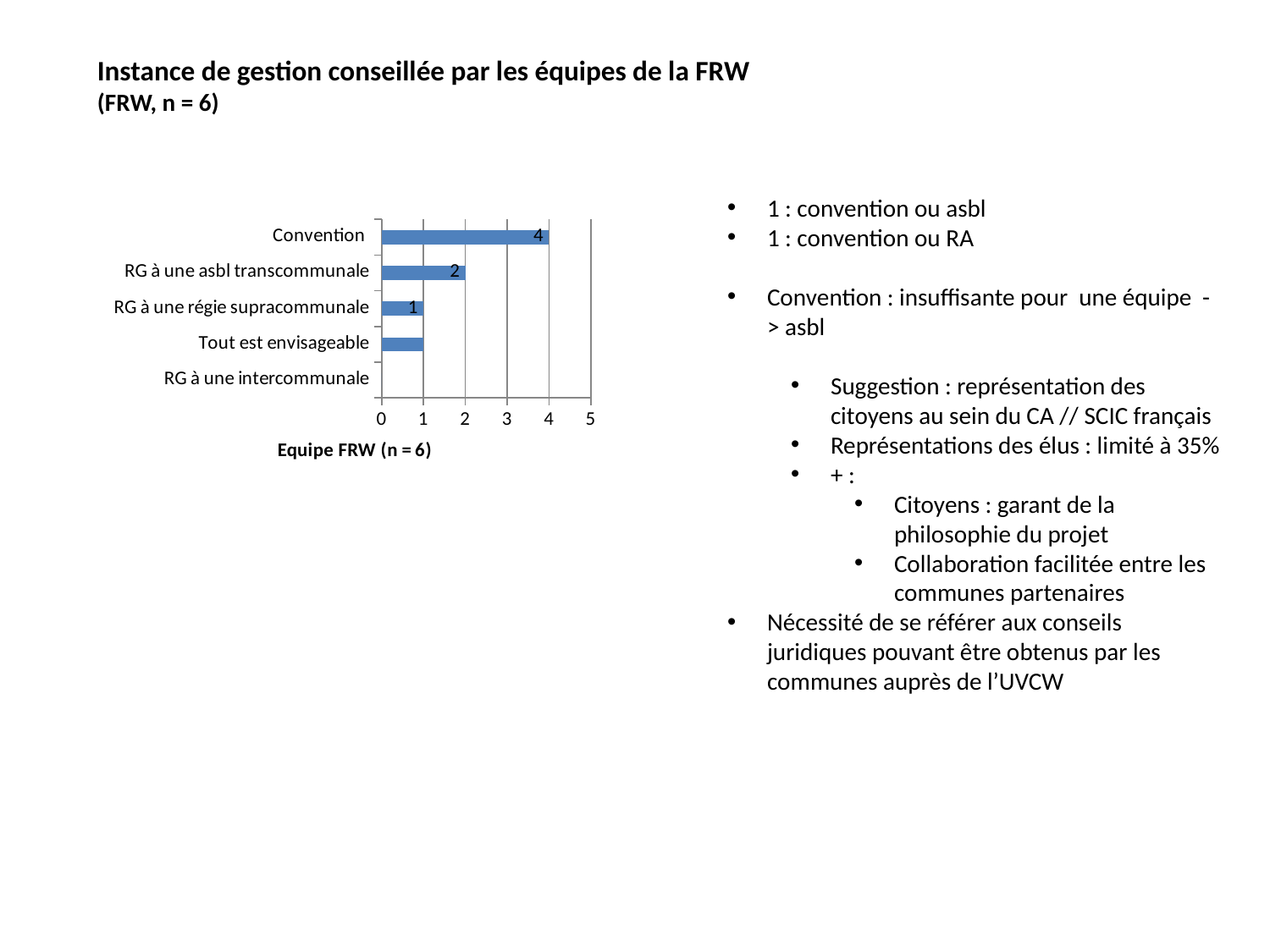

Instance de gestion conseillée par les équipes de la FRW
(FRW, n = 6)
1 : convention ou asbl
1 : convention ou RA

Convention : insuffisante pour  une équipe  -> asbl

Suggestion : représentation des citoyens au sein du CA // SCIC français
Représentations des élus : limité à 35%
+ :
Citoyens : garant de la philosophie du projet
Collaboration facilitée entre les communes partenaires
Nécessité de se référer aux conseils juridiques pouvant être obtenus par les communes auprès de l’UVCW

### Chart

| Category | Conseillé |
|---|---|
| RG à une intercommunale | 0.0 |
| Tout est envisageable | 1.0 |
| RG à une régie supracommunale | 1.0 |
| RG à une asbl transcommunale | 2.0 |
| Convention  | 4.0 |